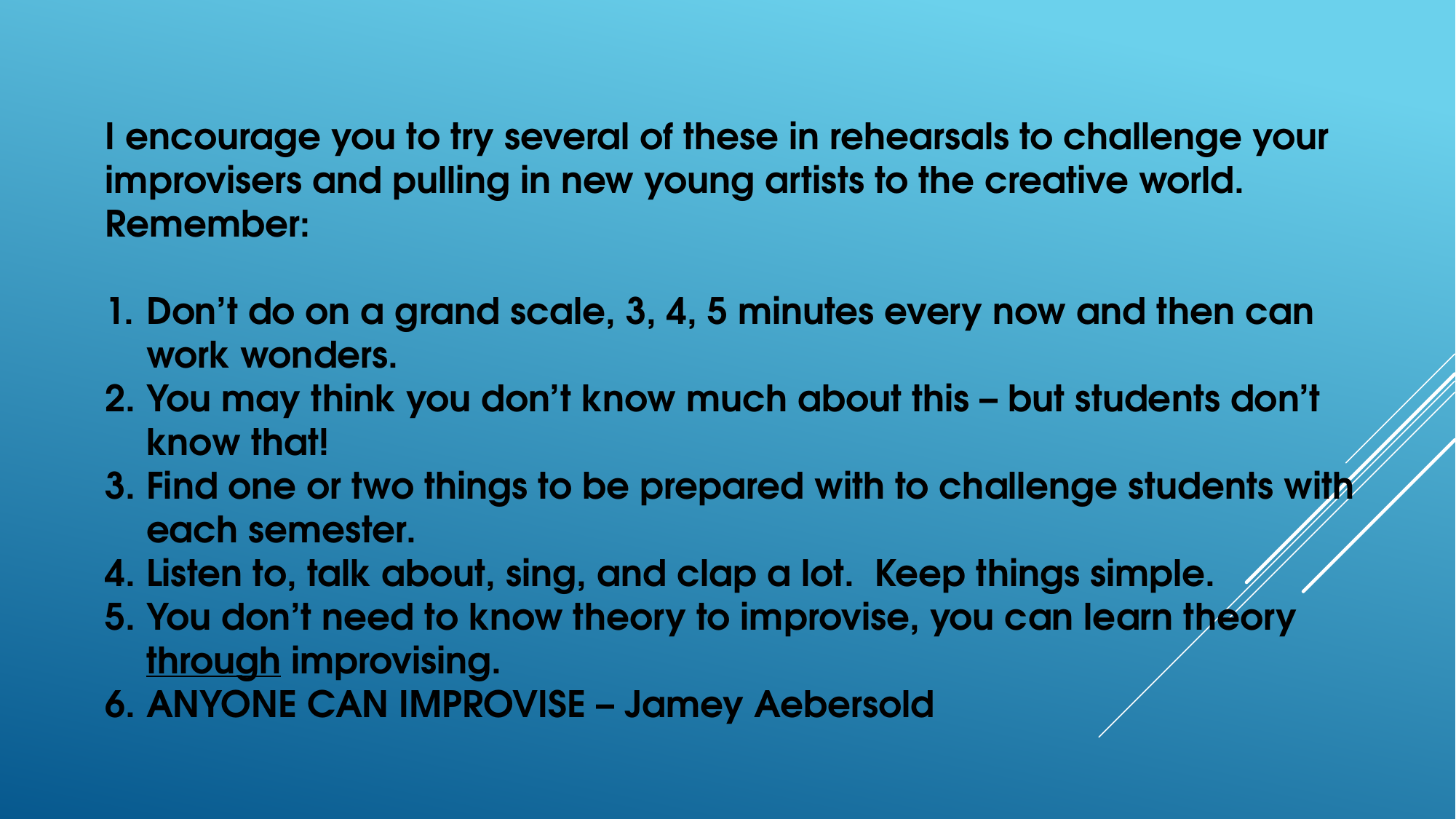

I encourage you to try several of these in rehearsals to challenge your improvisers and pulling in new young artists to the creative world.  Remember:

Don’t do on a grand scale, 3, 4, 5 minutes every now and then can work wonders.
You may think you don’t know much about this – but students don’t know that!
Find one or two things to be prepared with to challenge students with each semester.
Listen to, talk about, sing, and clap a lot.  Keep things simple.
You don’t need to know theory to improvise, you can learn theory through improvising.
ANYONE CAN IMPROVISE – Jamey Aebersold